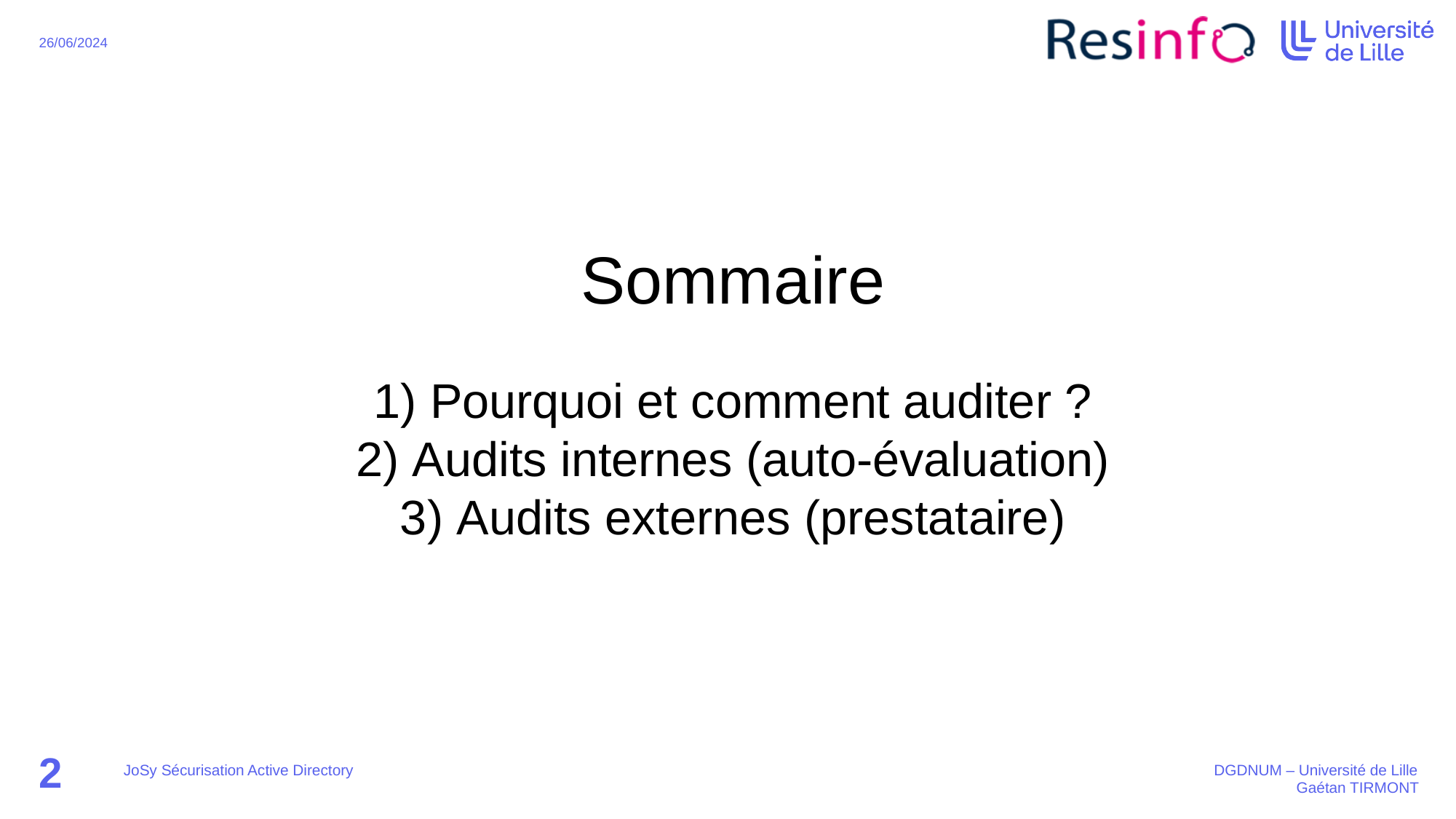

# Sommaire
 Pourquoi et comment auditer ?
 Audits internes (auto-évaluation)
 Audits externes (prestataire)